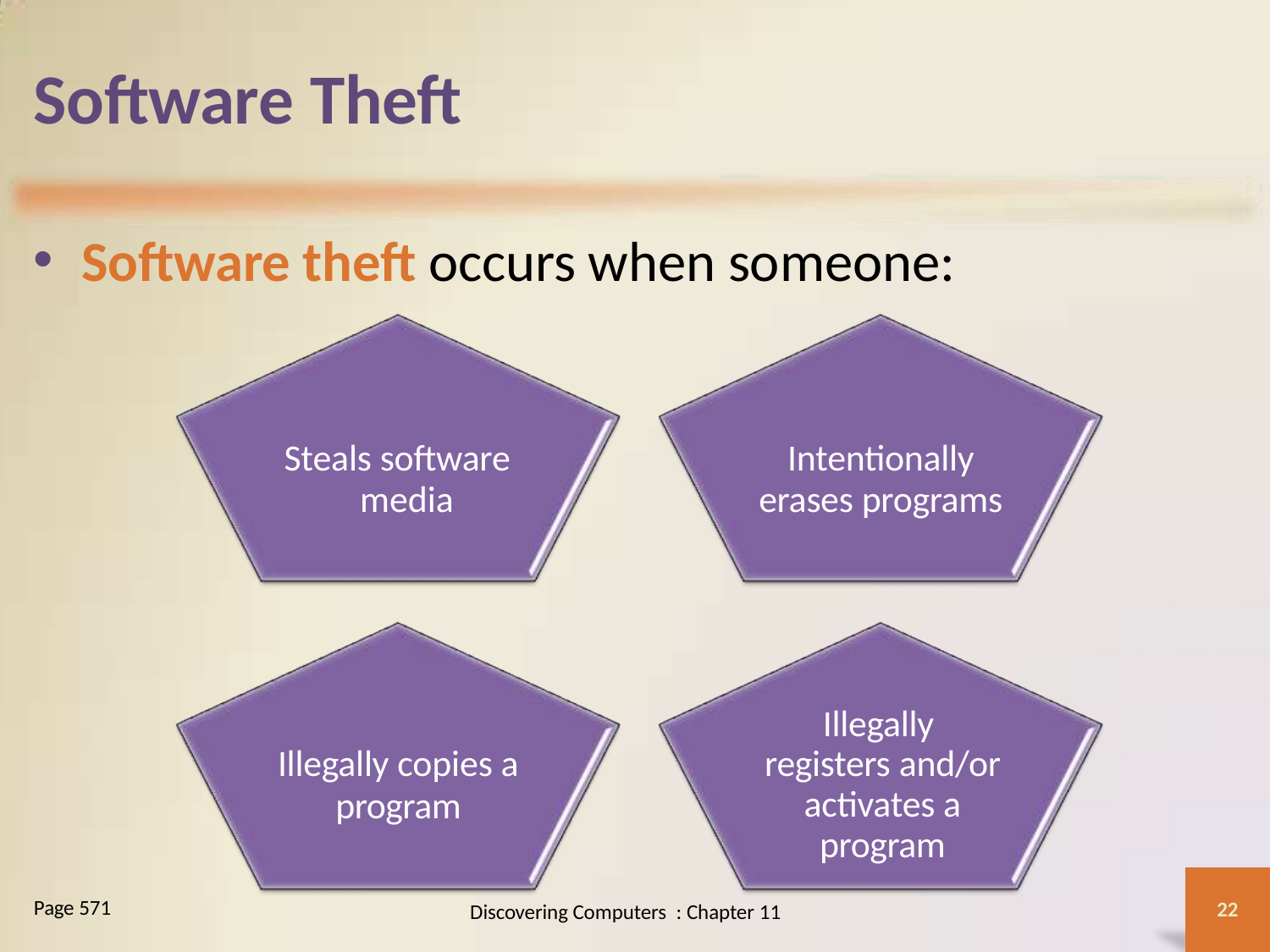

# Software Theft
Software theft occurs when someone:

Steals software  media
Intentionally  erases programs

Illegally  registers and/or  activates a  program
Illegally copies a
program
Page 571
22
Discovering Computers  : Chapter 11